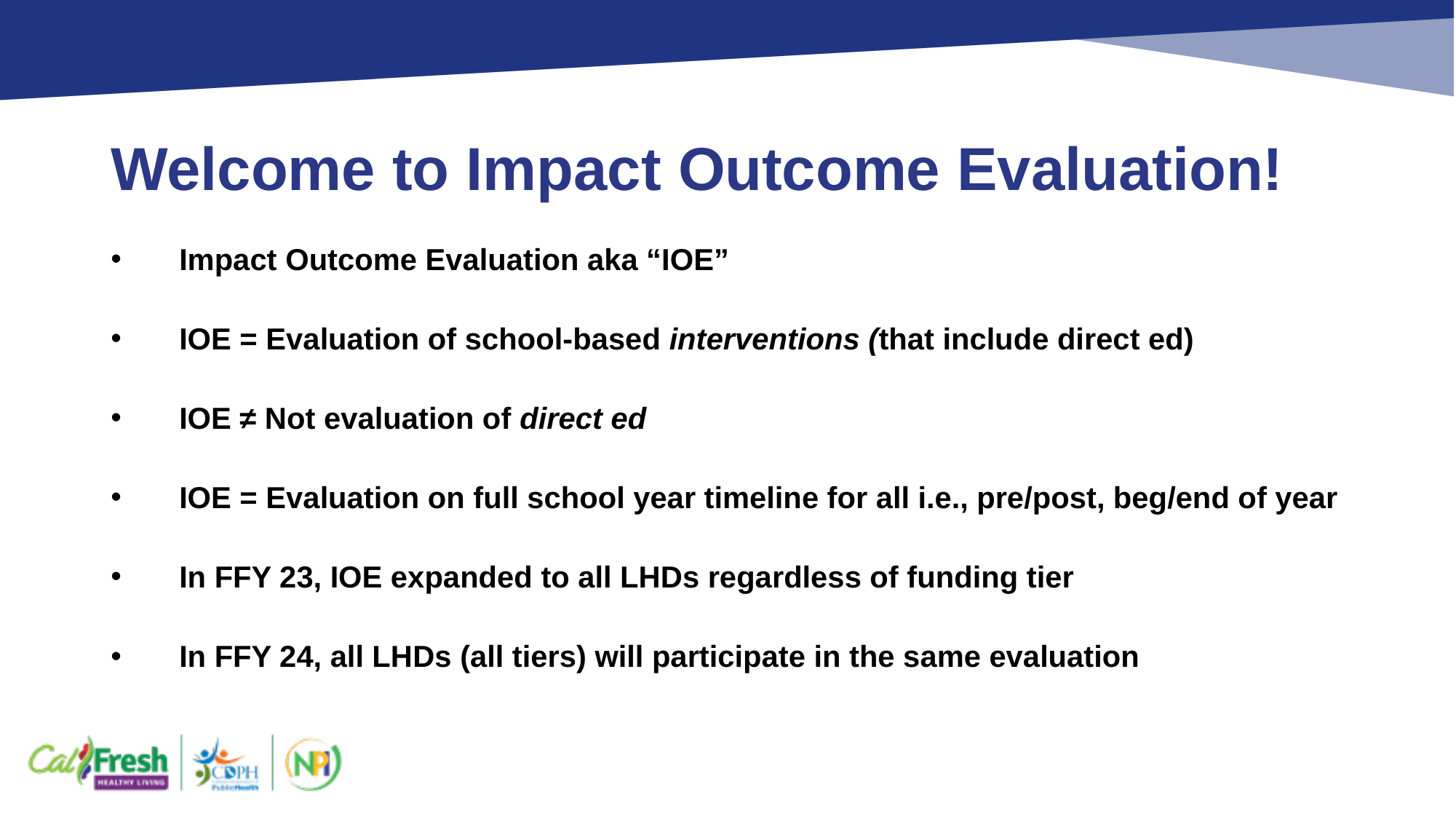

# Welcome to Impact Outcome Evaluation!
Impact Outcome Evaluation aka “IOE”

IOE = Evaluation of school-based interventions (that include direct ed)

IOE ≠ Not evaluation of direct ed

IOE = Evaluation on full school year timeline for all i.e., pre/post, beg/end of year

In FFY 23, IOE expanded to all LHDs regardless of funding tier

In FFY 24, all LHDs (all tiers) will participate in the same evaluation